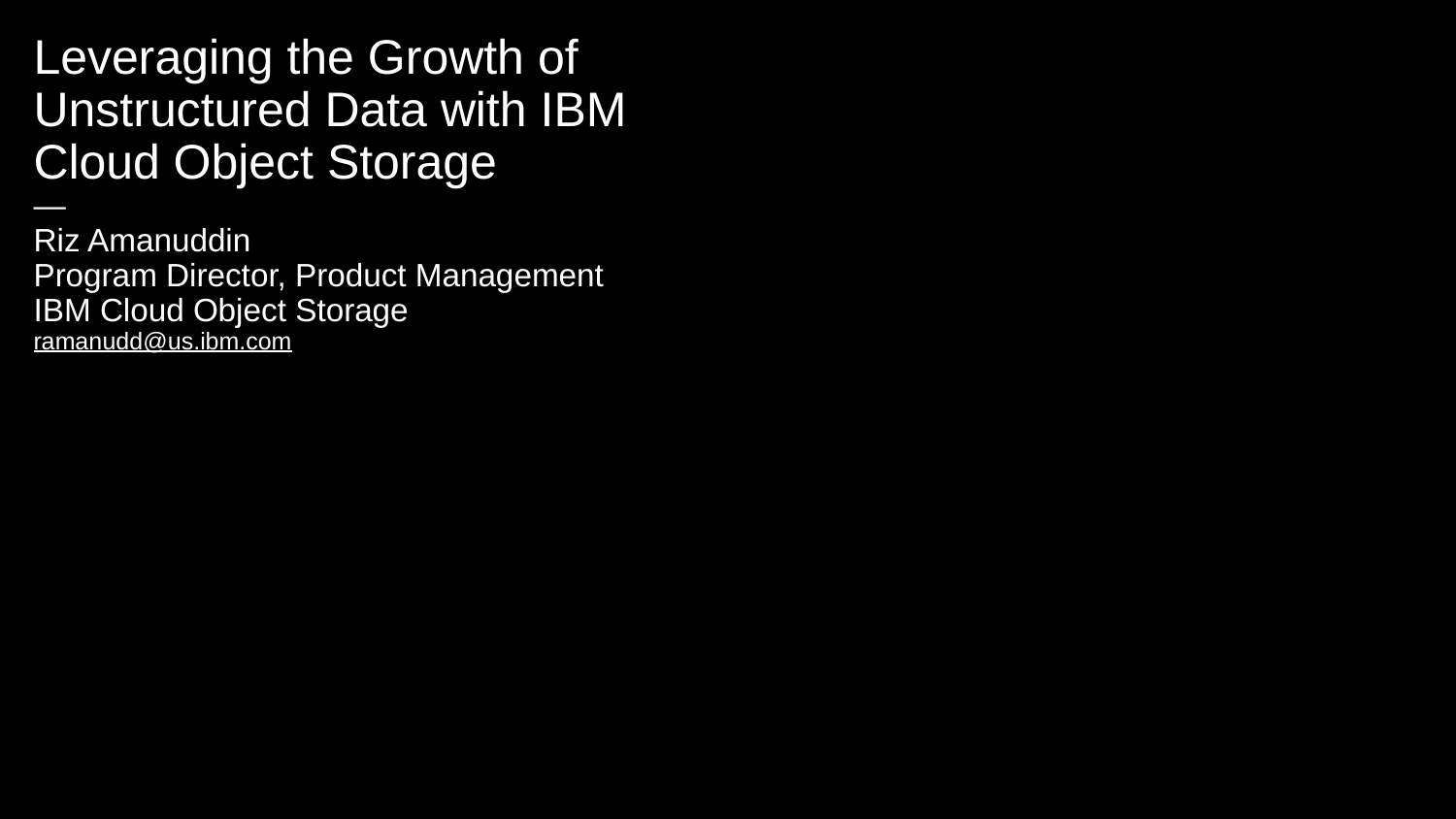

# Leveraging the Growth of Unstructured Data with IBM Cloud Object Storage — Riz Amanuddin Program Director, Product Management IBM Cloud Object Storage ramanudd@us.ibm.com